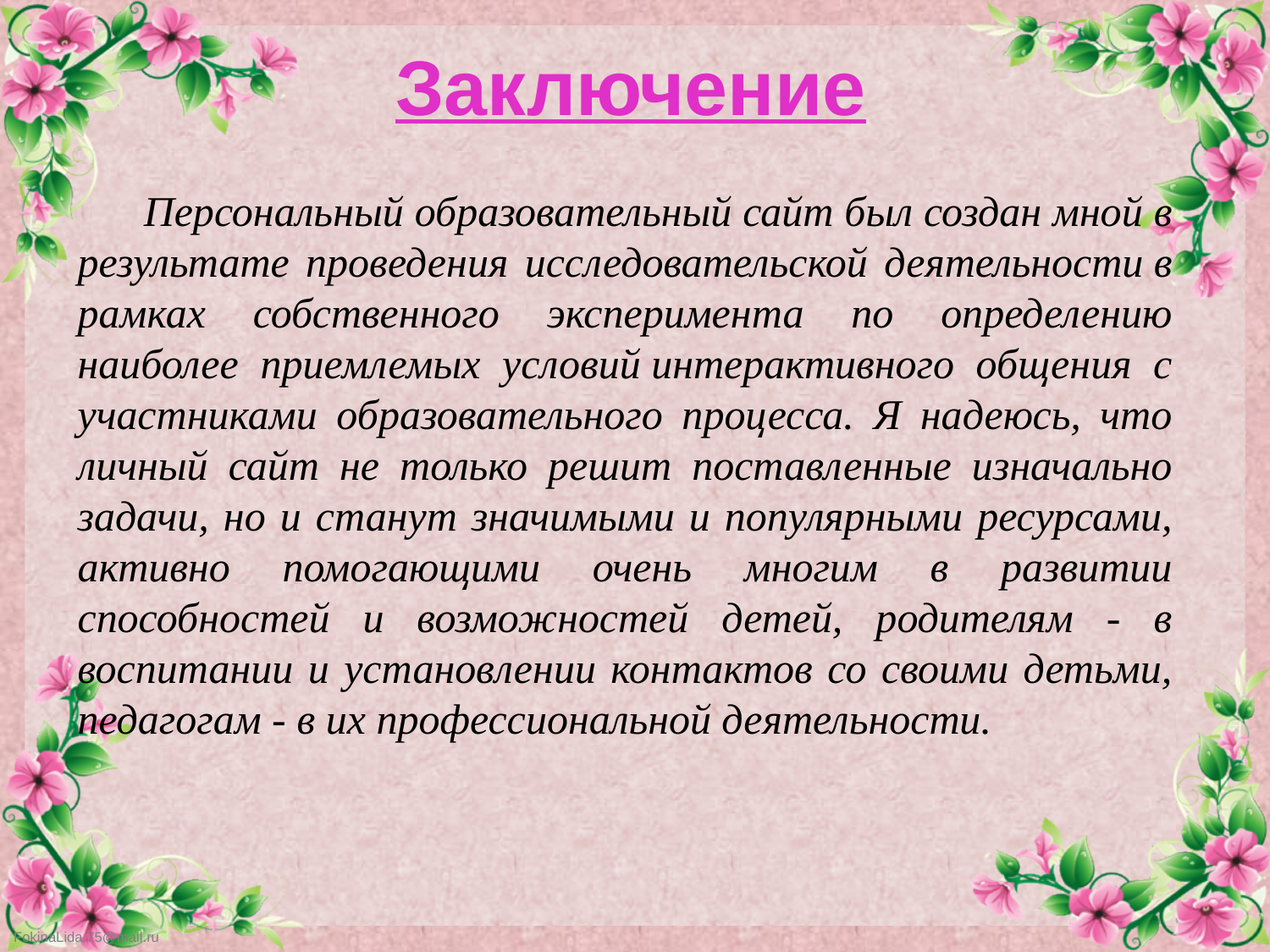

# Заключение
      Персональный образовательный сайт был создан мной в результате проведения исследовательской деятельности в рамках собственного эксперимента по определению наиболее приемлемых условий интерактивного общения с участниками образовательного процесса. Я надеюсь, что личный сайт не только решит поставленные изначально задачи, но и станут значимыми и популярными ресурсами, активно помогающими очень многим в развитии способностей и возможностей детей, родителям - в воспитании и установлении контактов со своими детьми, педагогам - в их профессиональной деятельности.